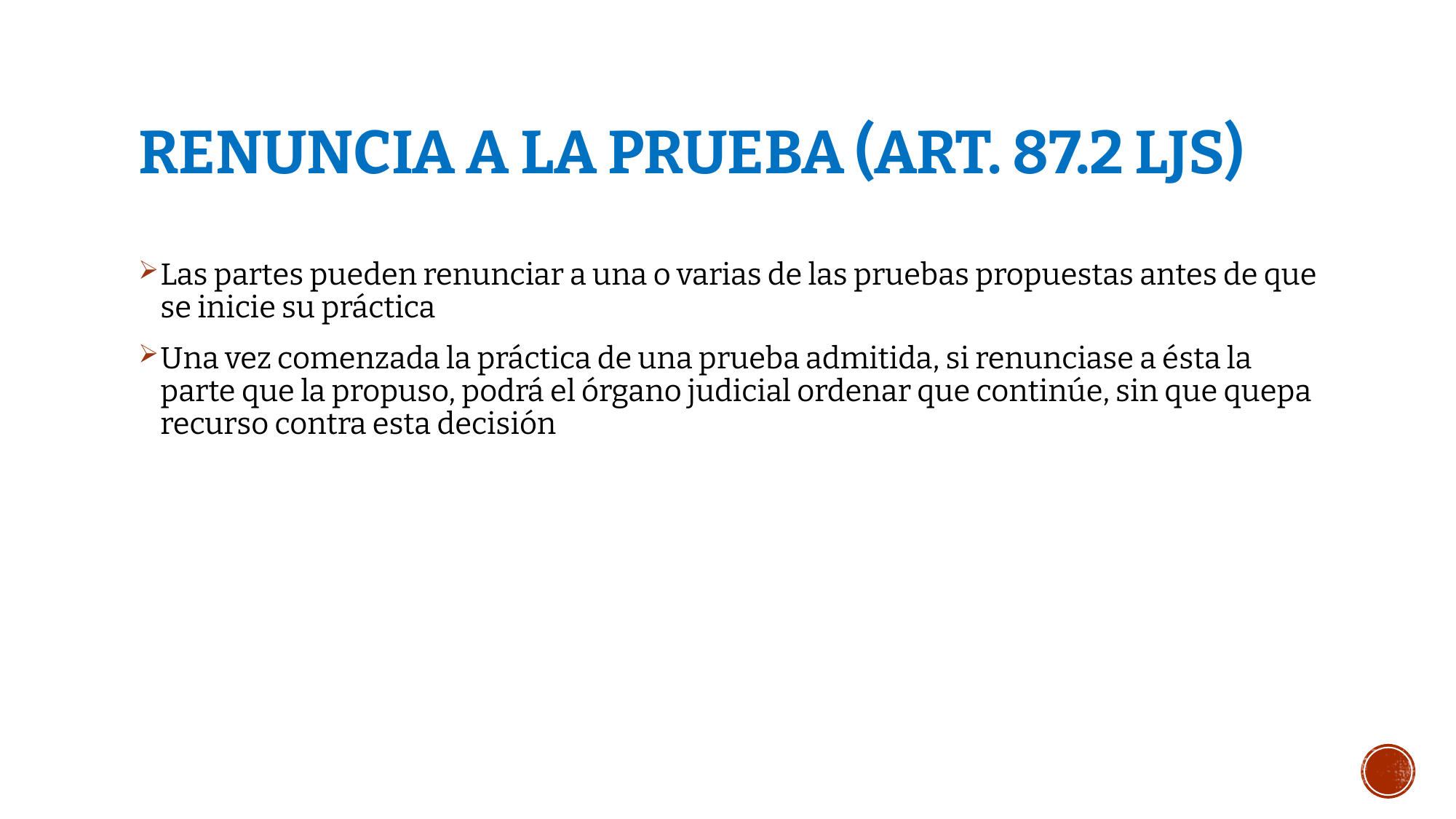

# Renuncia a la prueba (art. 87.2 LJS)
Las partes pueden renunciar a una o varias de las pruebas propuestas antes de que se inicie su práctica
Una vez comenzada la práctica de una prueba admitida, si renunciase a ésta la parte que la propuso, podrá el órgano judicial ordenar que continúe, sin que quepa recurso contra esta decisión